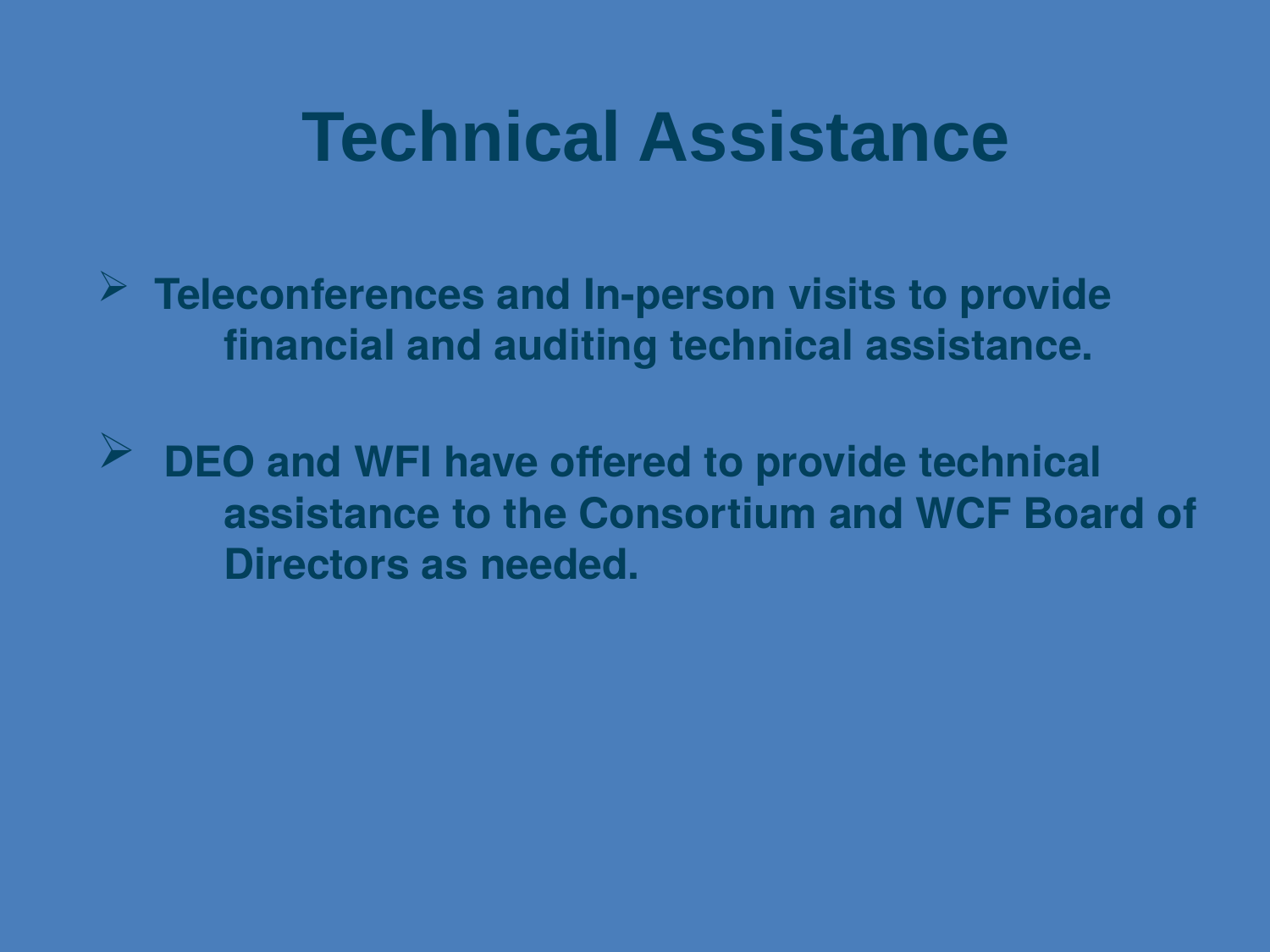

Technical Assistance

  Teleconferences and In-person visits to provide   	financial and auditing technical assistance.

  DEO and WFI have offered to provide technical 	assistance to the Consortium and WCF Board of 	Directors as needed.

10